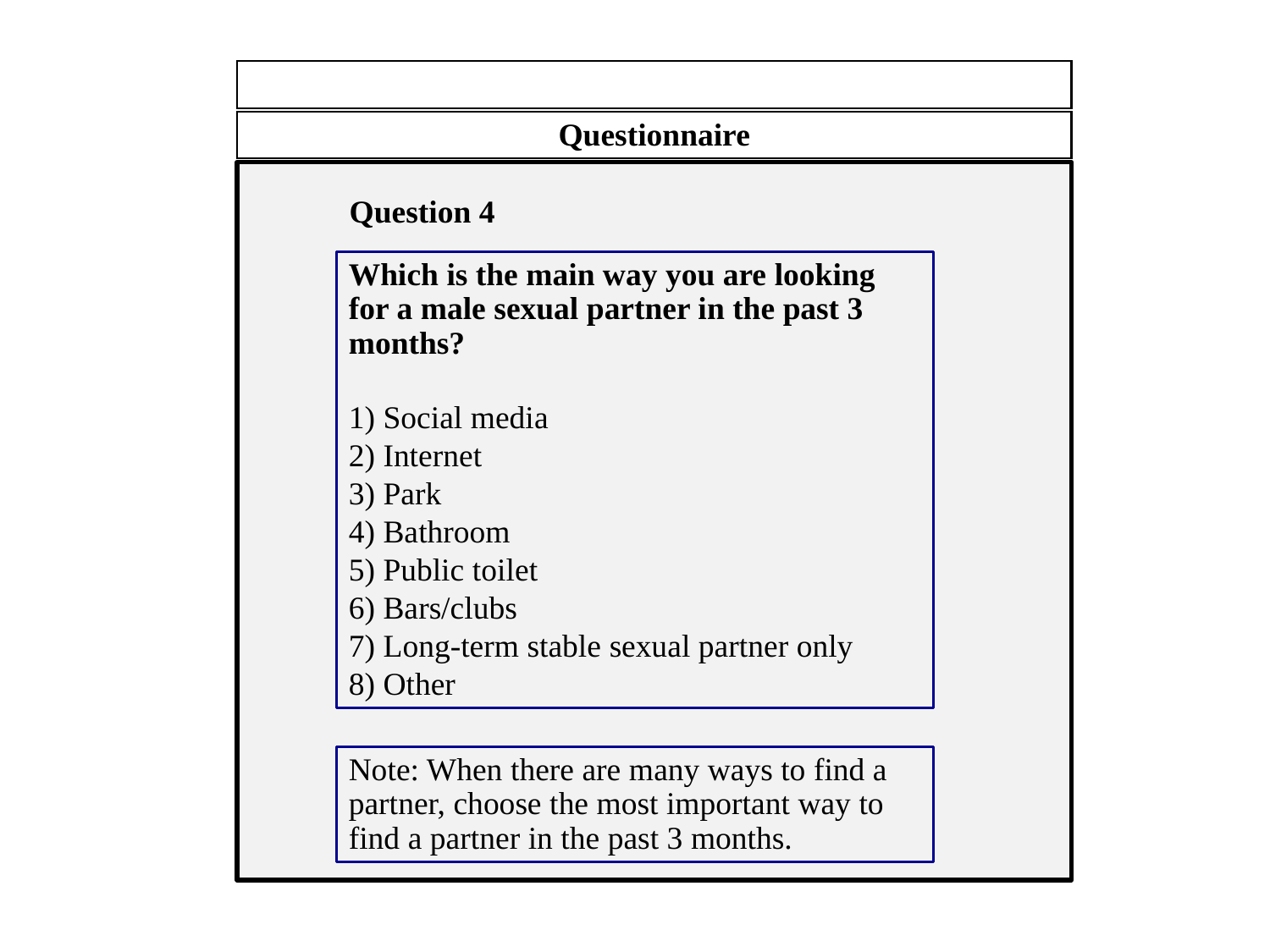

Questionnaire

Question 4
Which is the main way you are looking for a male sexual partner in the past 3 months?

1) Social media
2) Internet
3) Park
4) Bathroom
5) Public toilet
6) Bars/clubs
7) Long-term stable sexual partner only
8) Other
Note: When there are many ways to find a partner, choose the most important way to find a partner in the past 3 months.